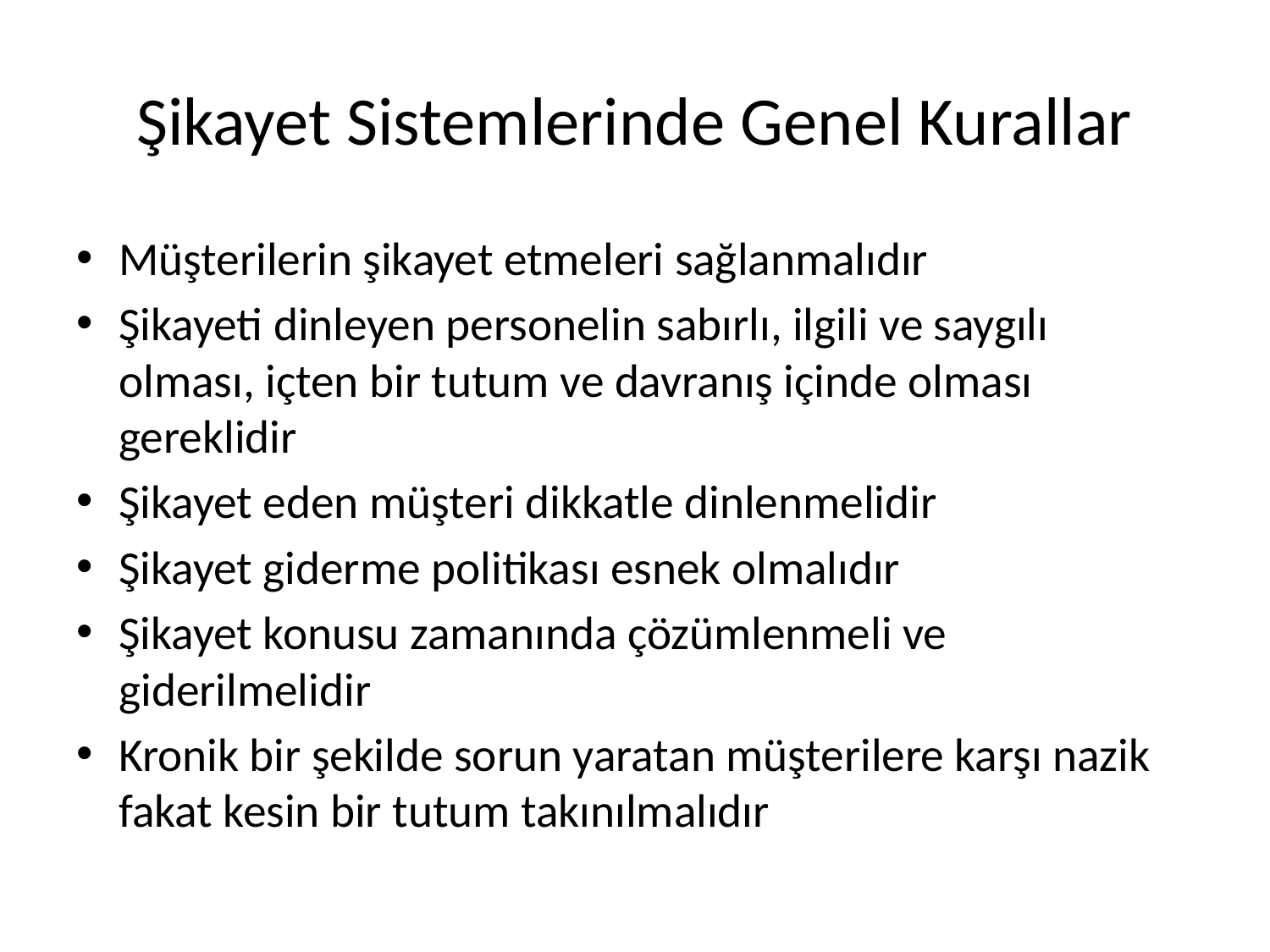

# Şikayet Sistemlerinde Genel Kurallar
Müşterilerin şikayet etmeleri sağlanmalıdır
Şikayeti dinleyen personelin sabırlı, ilgili ve saygılı olması, içten bir tutum ve davranış içinde olması gereklidir
Şikayet eden müşteri dikkatle dinlenmelidir
Şikayet giderme politikası esnek olmalıdır
Şikayet konusu zamanında çözümlenmeli ve giderilmelidir
Kronik bir şekilde sorun yaratan müşterilere karşı nazik fakat kesin bir tutum takınılmalıdır